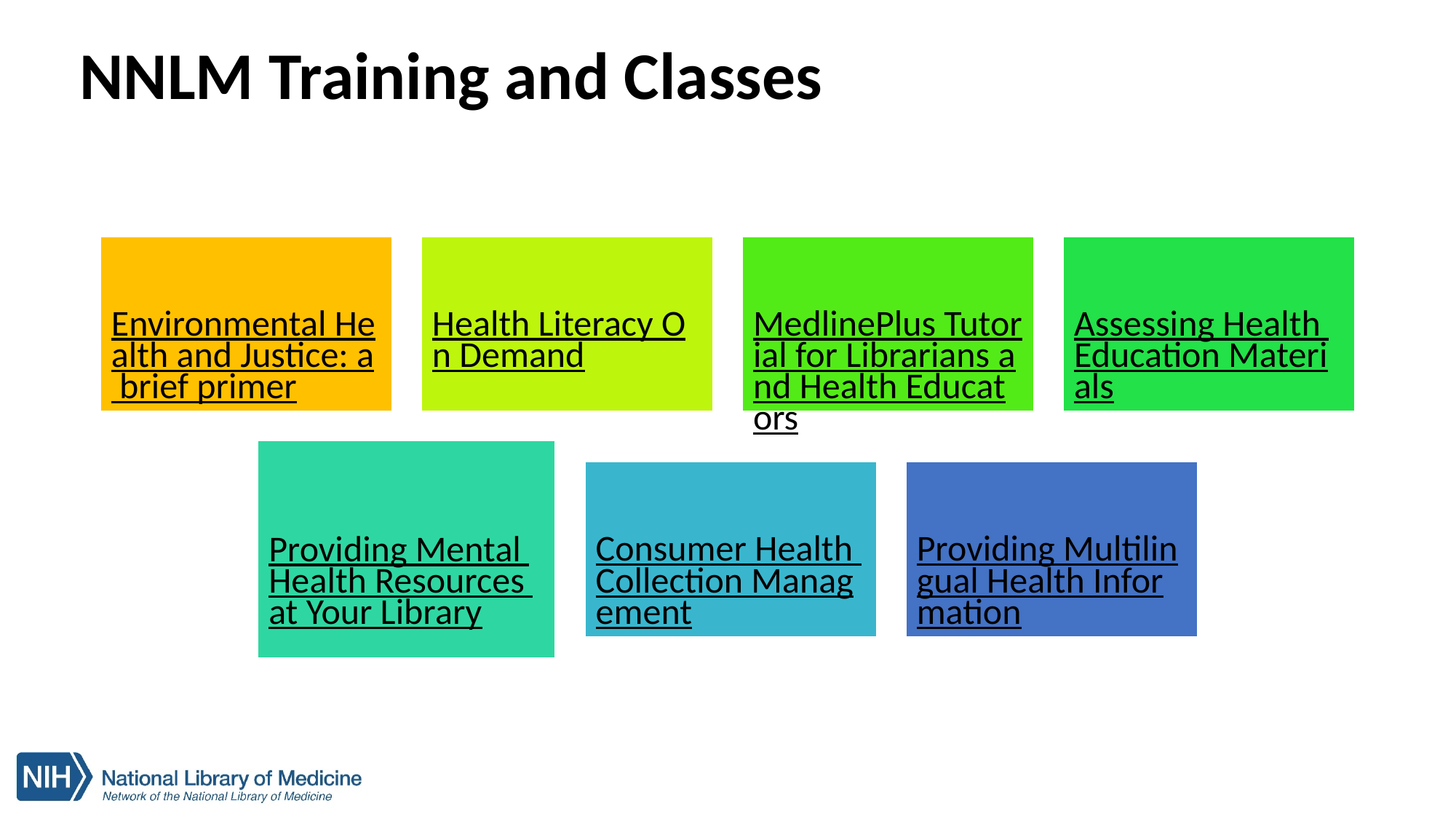

# NNLM Training and Classes
Environmental Health and Justice: a brief primer
Health Literacy On Demand
MedlinePlus Tutorial for Librarians and Health Educators
Assessing Health Education Materials
Providing Mental Health Resources at Your Library
Consumer Health Collection Management
Providing Multilingual Health Information
52